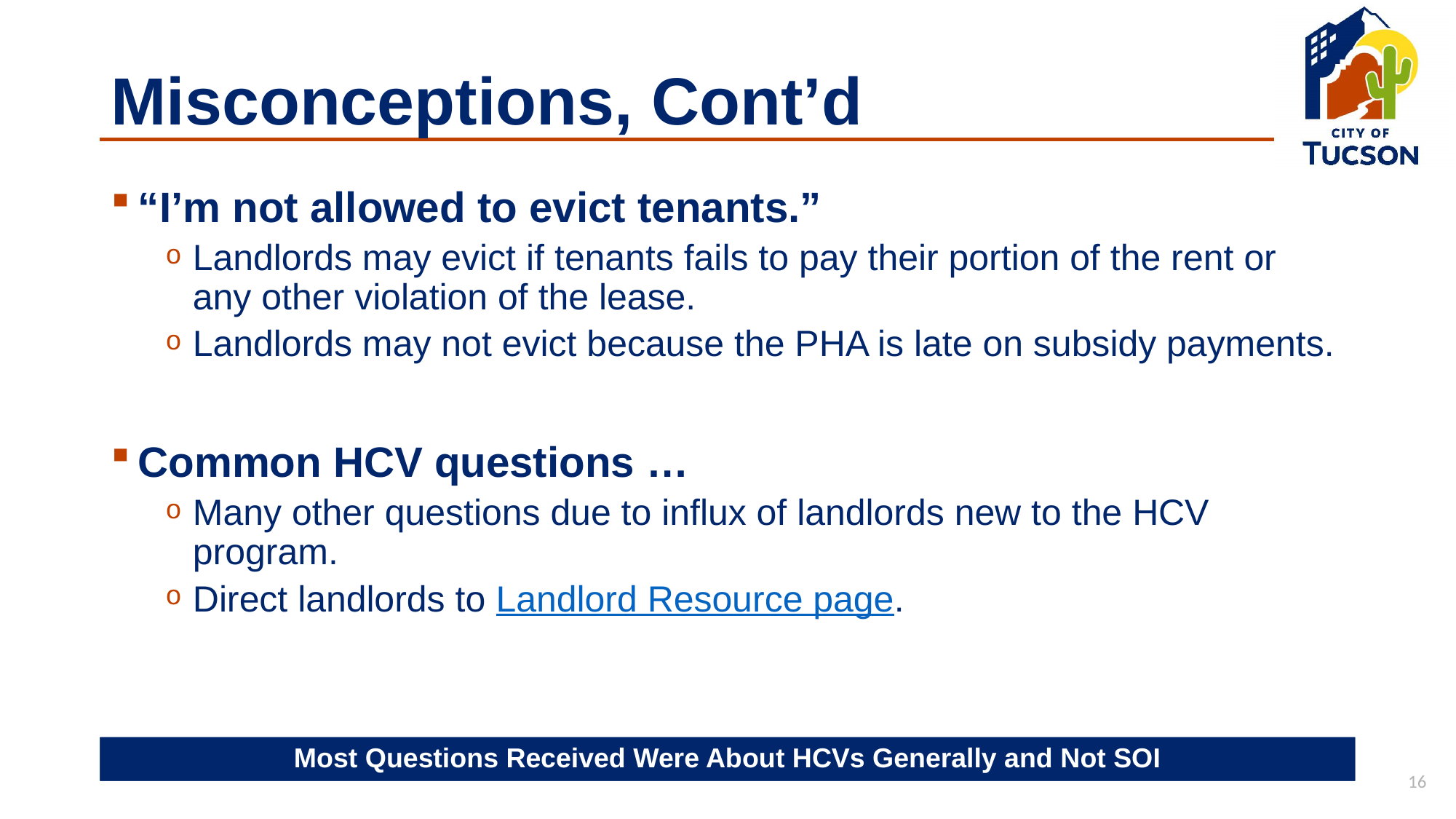

# Misconceptions, Cont’d
“I’m not allowed to evict tenants.”
Landlords may evict if tenants fails to pay their portion of the rent or any other violation of the lease.
Landlords may not evict because the PHA is late on subsidy payments.

Common HCV questions …
Many other questions due to influx of landlords new to the HCV program.
Direct landlords to Landlord Resource page.

Most Questions Received Were About HCVs Generally and Not SOI
16